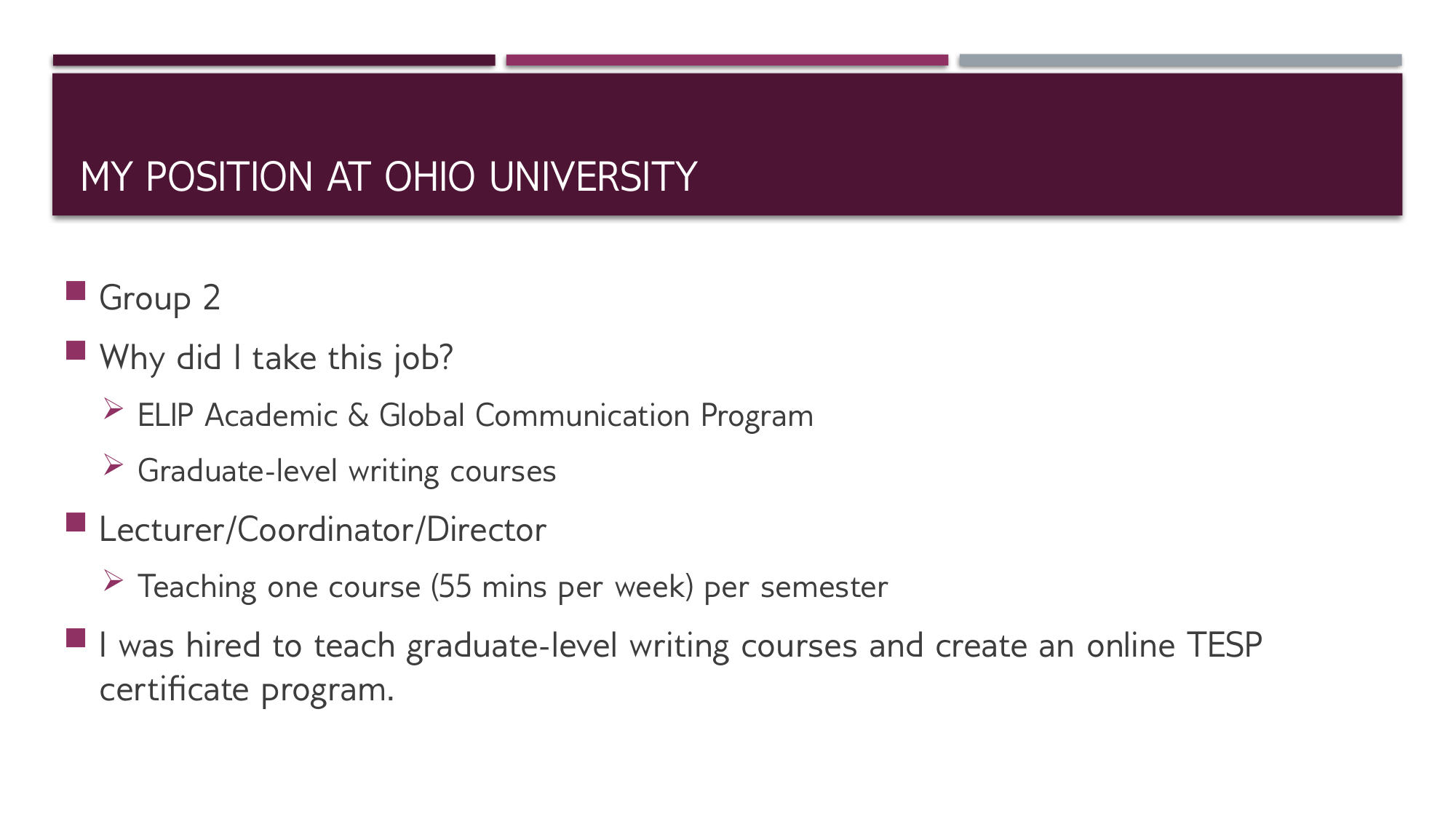

# my position at Ohio University
Group 2
Why did I take this job?
ELIP Academic & Global Communication Program
Graduate-level writing courses
Lecturer/Coordinator/Director
Teaching one course (55 mins per week) per semester
I was hired to teach graduate-level writing courses and create an online TESP certificate program.